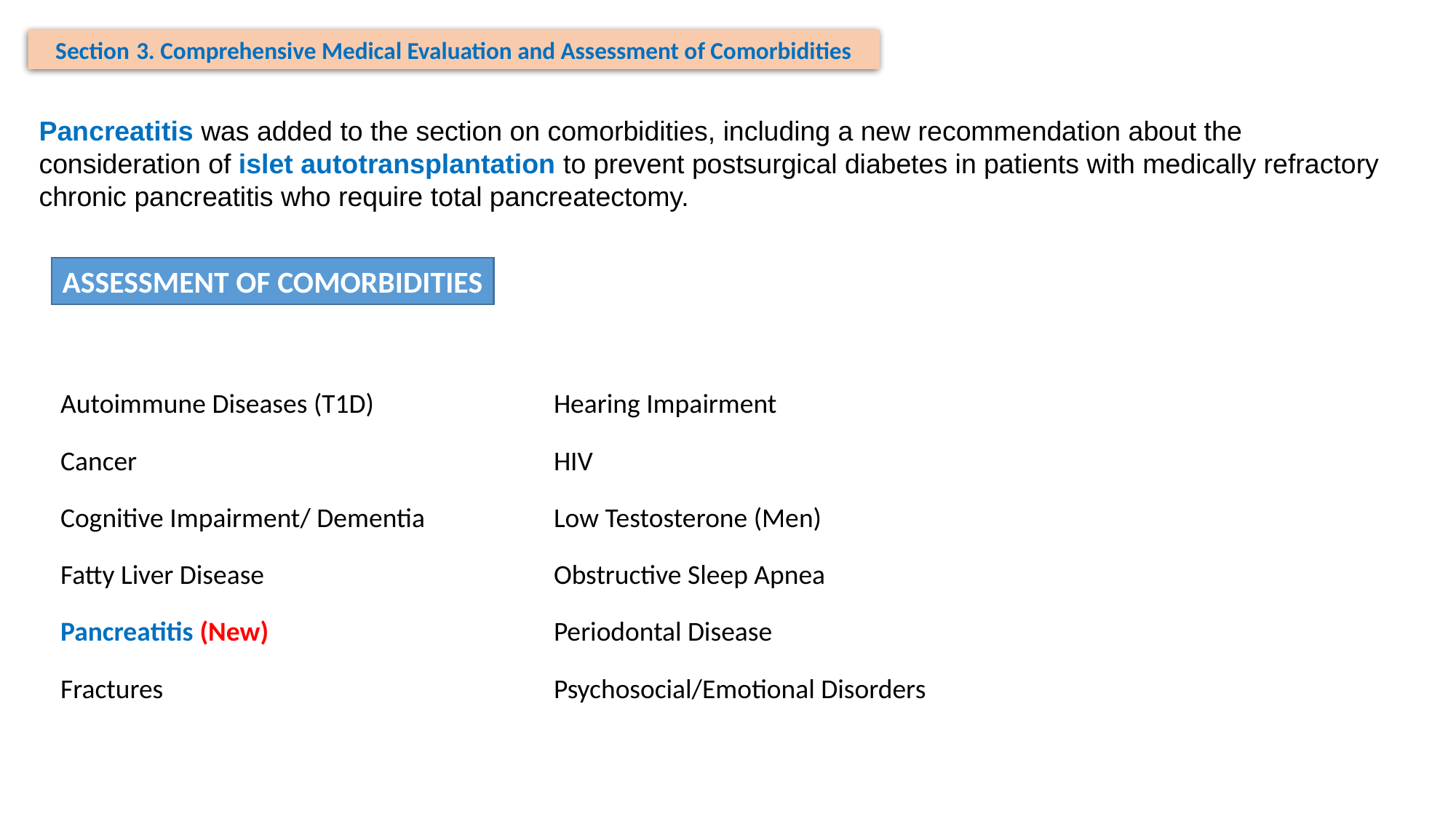

Section 3. Comprehensive Medical Evaluation and Assessment of Comorbidities
Pancreatitis was added to the section on comorbidities, including a new recommendation about the consideration of islet autotransplantation to prevent postsurgical diabetes in patients with medically refractory chronic pancreatitis who require total pancreatectomy.
ASSESSMENT OF COMORBIDITIES
Autoimmune Diseases (T1D)
Cancer
Cognitive Impairment/ Dementia
Fatty Liver Disease
Pancreatitis (New)
Fractures
Hearing Impairment
HIV
Low Testosterone (Men)
Obstructive Sleep Apnea
Periodontal Disease
Psychosocial/Emotional Disorders